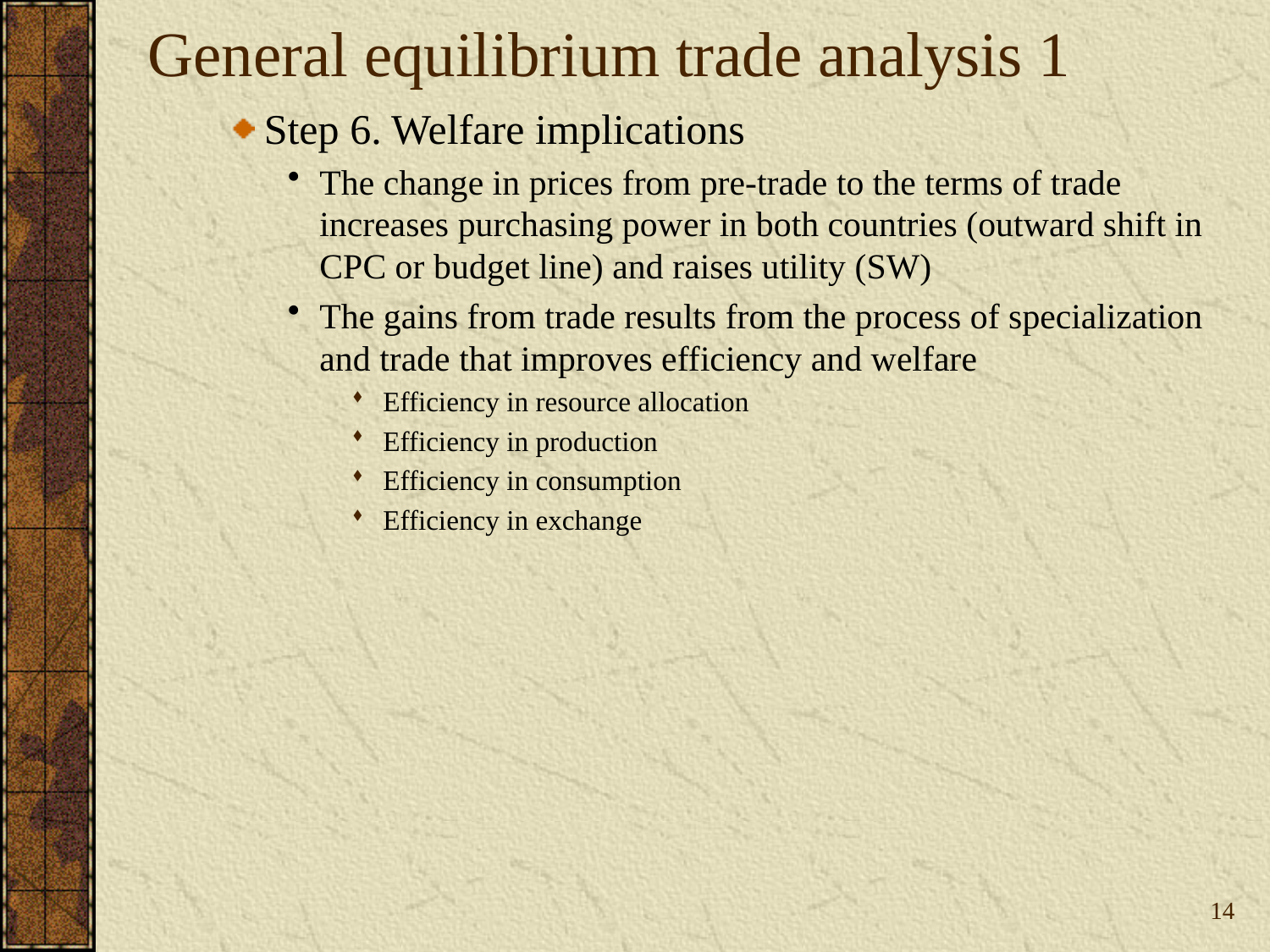

# General equilibrium trade analysis 1
Step 6. Welfare implications
The change in prices from pre-trade to the terms of trade increases purchasing power in both countries (outward shift in CPC or budget line) and raises utility (SW)
The gains from trade results from the process of specialization and trade that improves efficiency and welfare
Efficiency in resource allocation
Efficiency in production
Efficiency in consumption
Efficiency in exchange
14